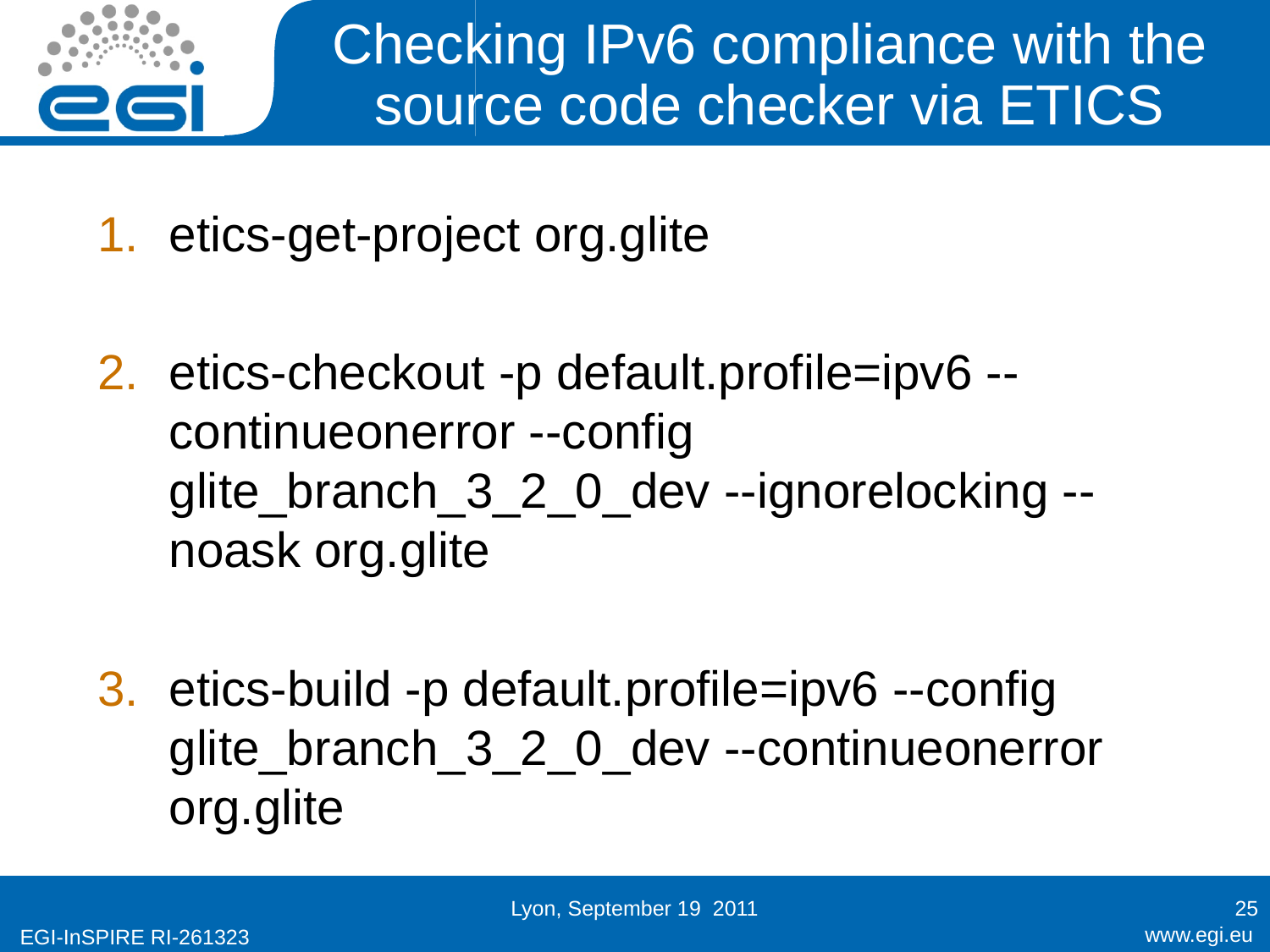

# Checking IPv6 compliance with the source code checker via ETICS
etics-get-project org.glite

etics-checkout -p default.profile=ipv6 --continueonerror --config glite_branch_3_2_0_dev --ignorelocking --noask org.glite

etics-build -p default.profile=ipv6 --config glite_branch_3_2_0_dev --continueonerror org.glite
Lyon, September 19  2011
25